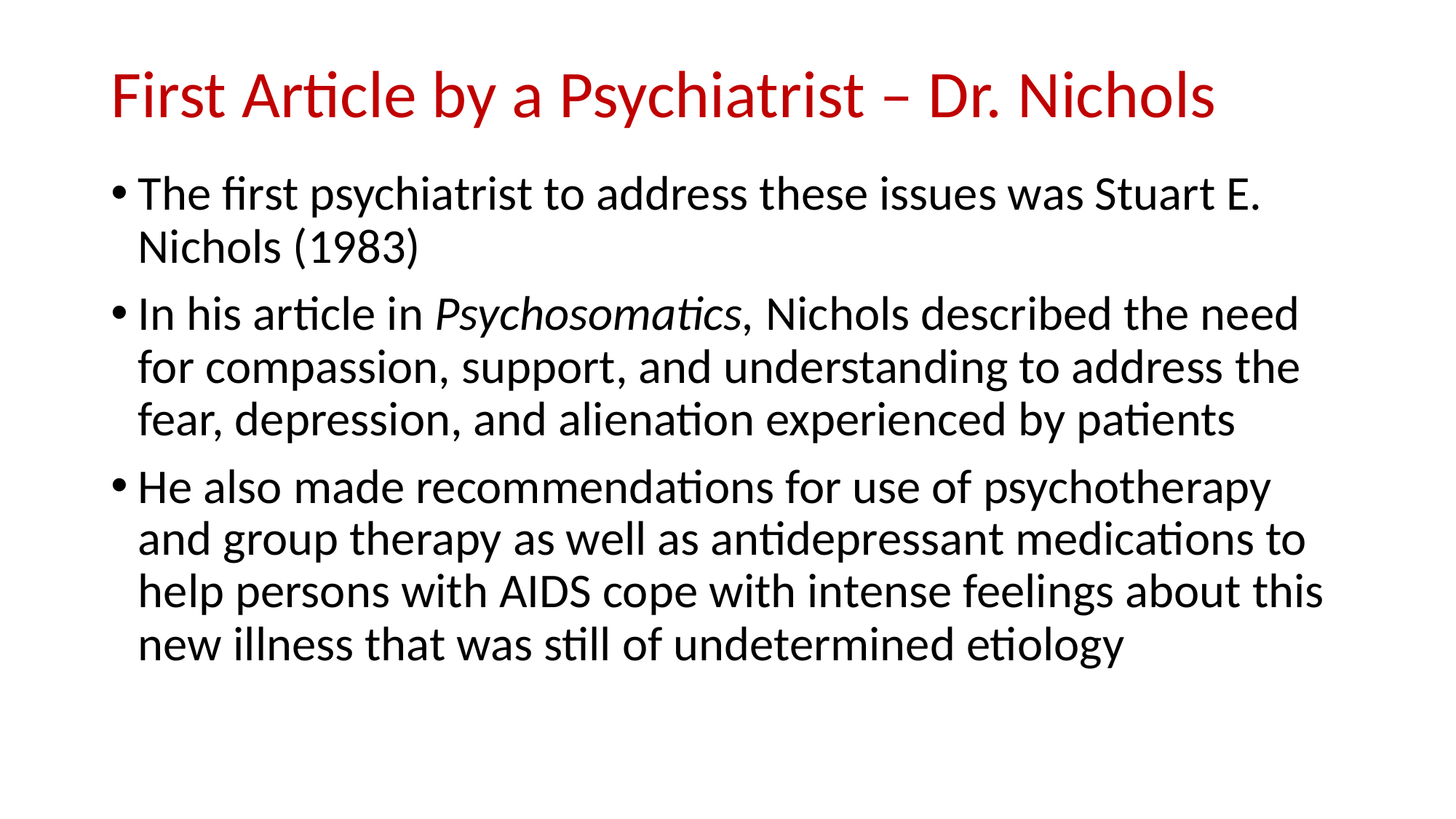

# First Article by a Psychiatrist – Dr. Nichols
The first psychiatrist to address these issues was Stuart E. Nichols (1983)
In his article in Psychosomatics, Nichols described the need for compassion, support, and understanding to address the fear, depression, and alienation experienced by patients
He also made recommendations for use of psychotherapy and group therapy as well as antidepressant medications to help persons with AIDS cope with intense feelings about this new illness that was still of undetermined etiology